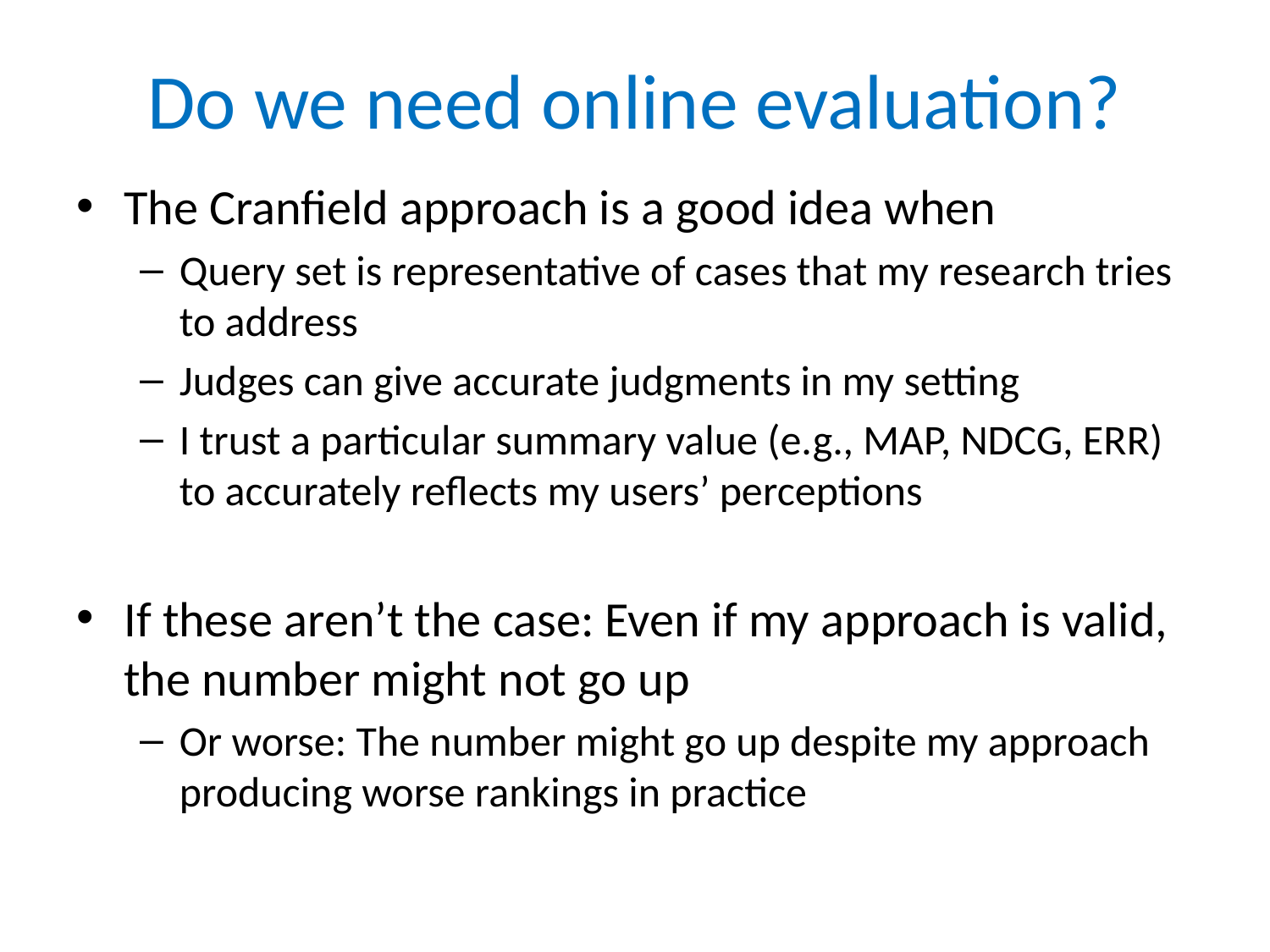

# Do we need online evaluation?
The Cranfield approach is a good idea when
Query set is representative of cases that my research tries to address
Judges can give accurate judgments in my setting
I trust a particular summary value (e.g., MAP, NDCG, ERR) to accurately reflects my users’ perceptions

If these aren’t the case: Even if my approach is valid, the number might not go up
Or worse: The number might go up despite my approach producing worse rankings in practice